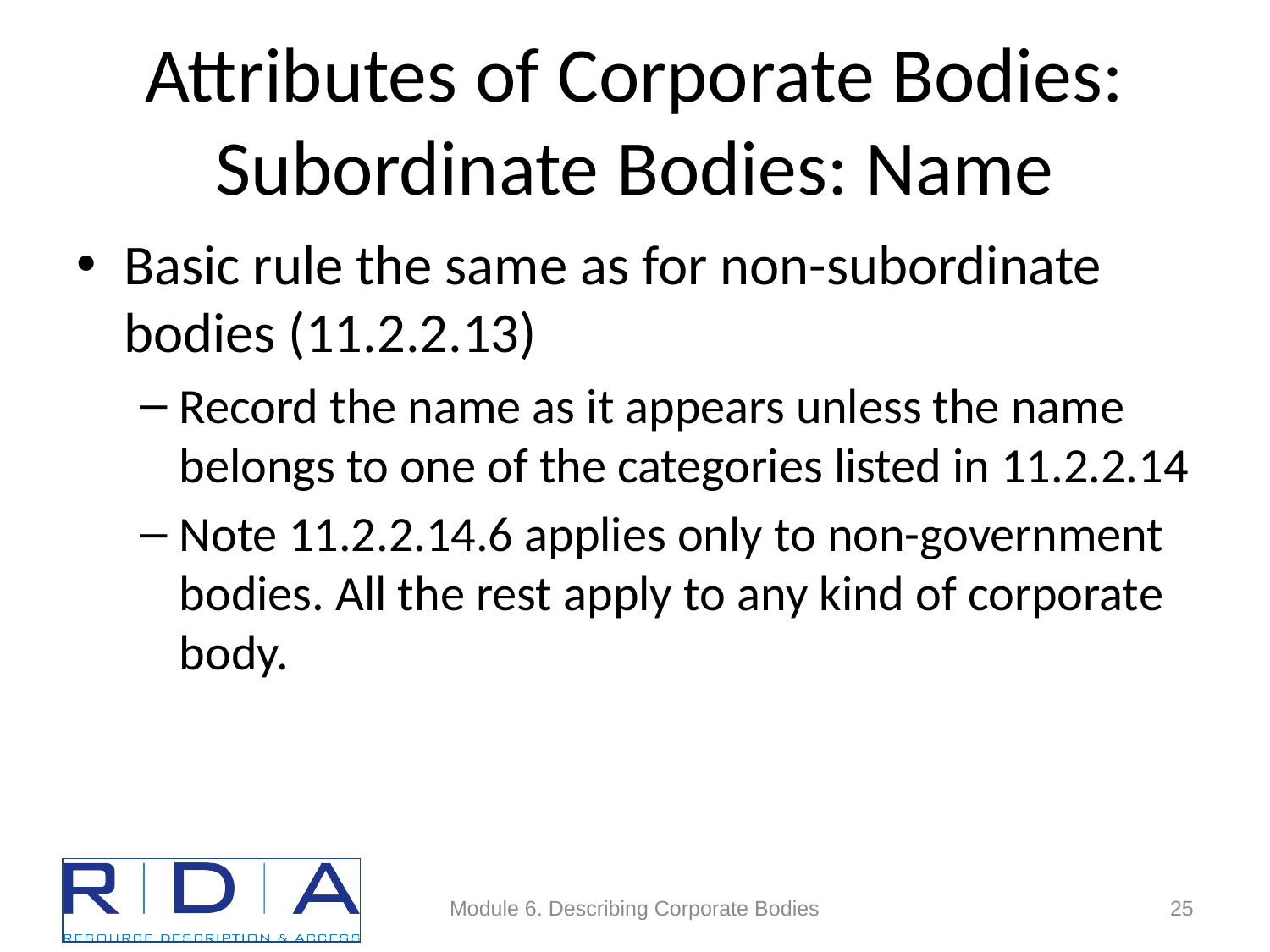

# Attributes of Corporate Bodies: Subordinate Bodies: Name
Basic rule the same as for non-subordinate bodies (11.2.2.13)
Record the name as it appears unless the name belongs to one of the categories listed in 11.2.2.14
Note 11.2.2.14.6 applies only to non-government bodies. All the rest apply to any kind of corporate body.
Module 6. Describing Corporate Bodies
25